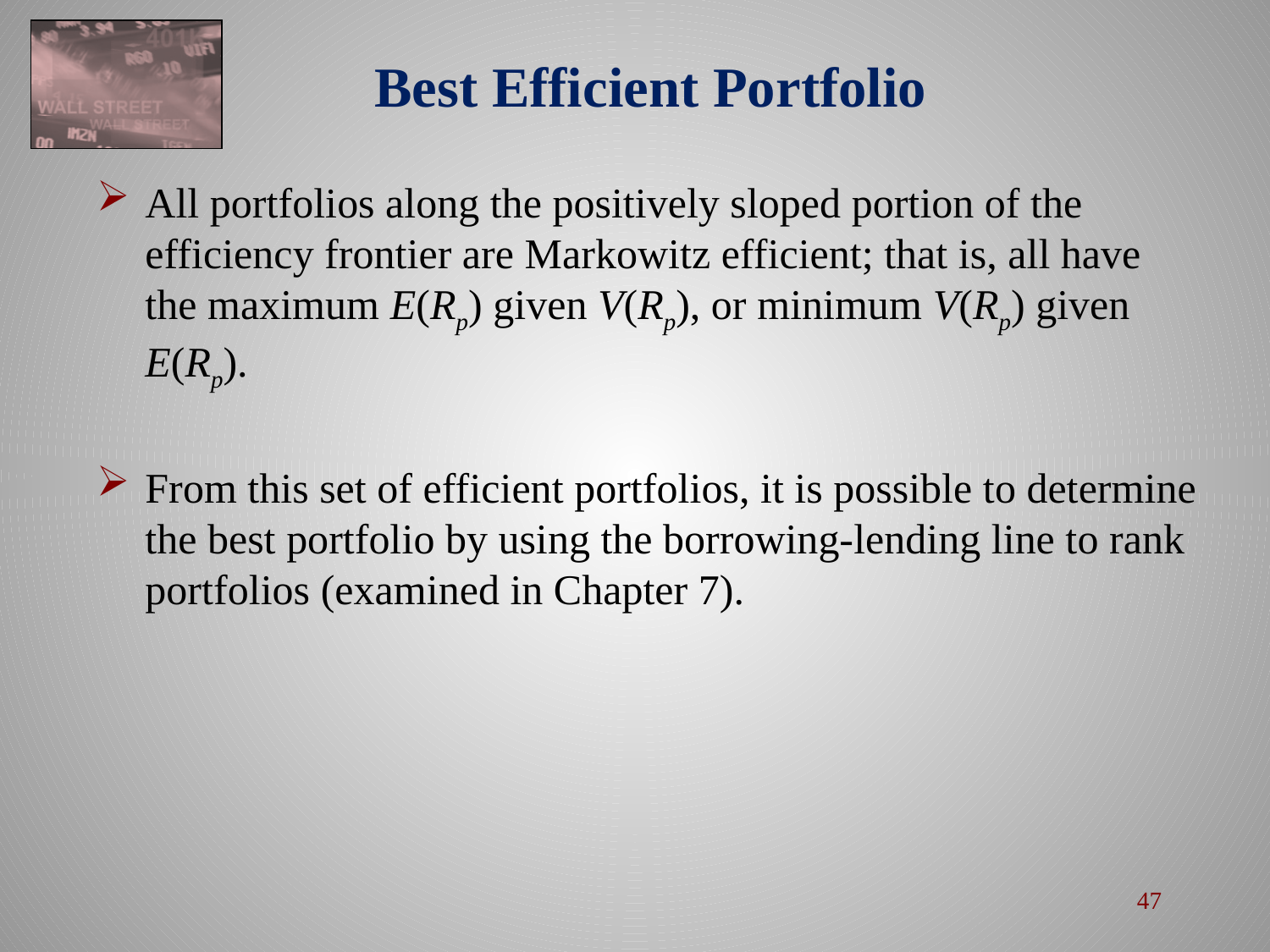

# Best Efficient Portfolio
All portfolios along the positively sloped portion of the efficiency frontier are Markowitz efficient; that is, all have the maximum E(Rp) given V(Rp), or minimum V(Rp) given E(Rp).

From this set of efficient portfolios, it is possible to determine the best portfolio by using the borrowing-lending line to rank portfolios (examined in Chapter 7).
47